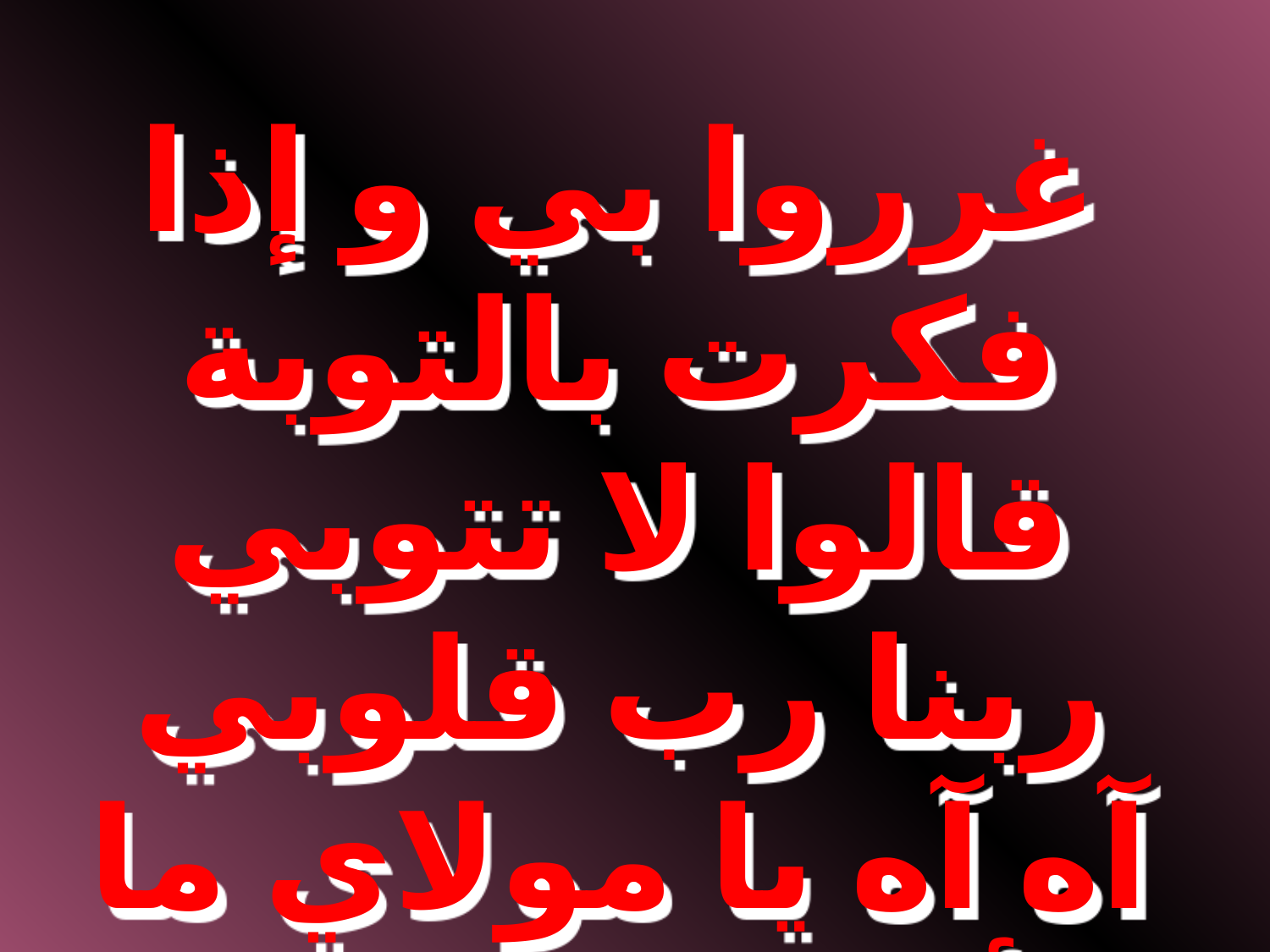

غرروا بي و إذا فكرت بالتوبة قالوا لا تتوبي
ربنا رب قلوبي
آه آه يا مولاي ما أعظم حوبي